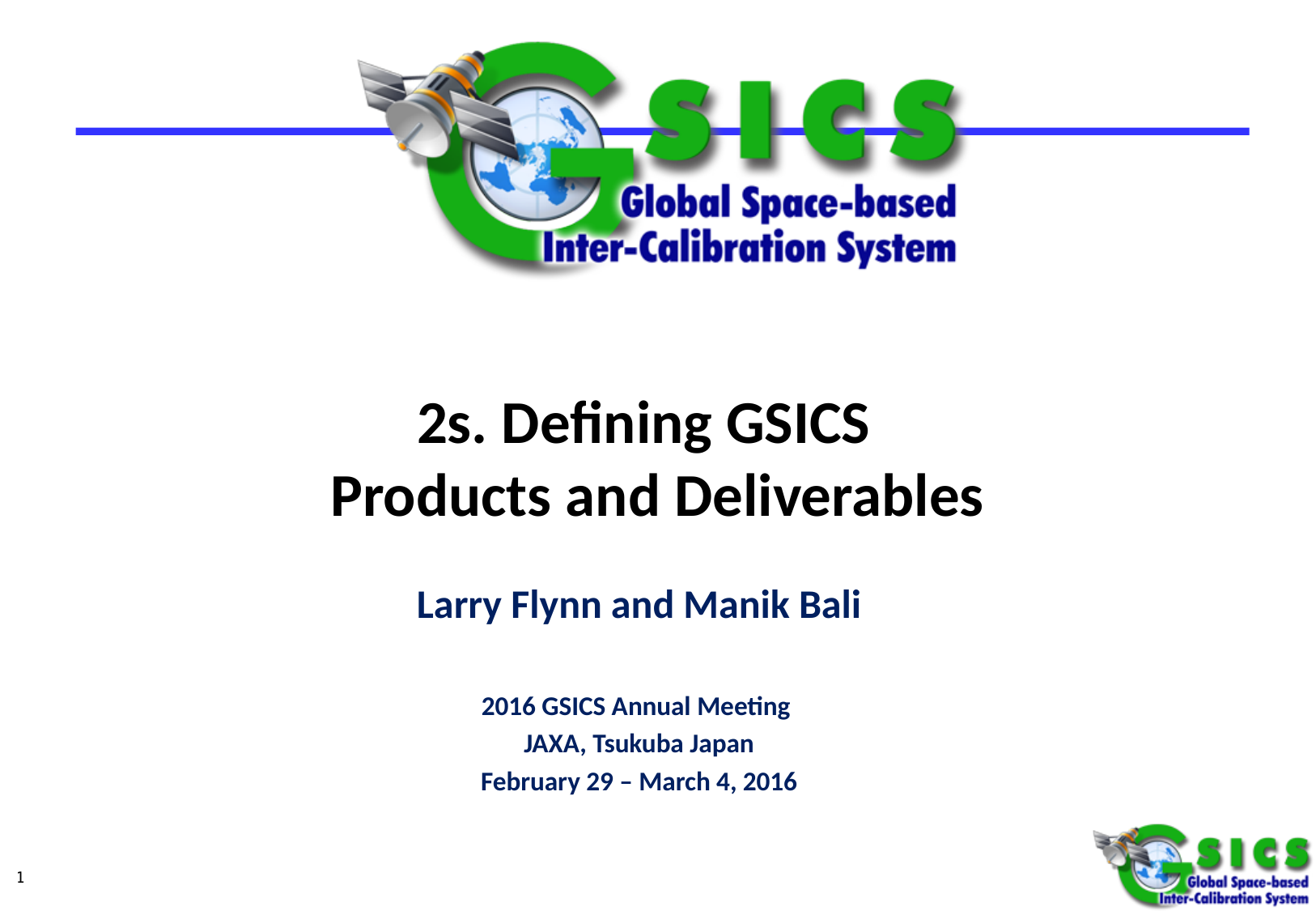

# 2s. Defining GSICS Products and Deliverables
Larry Flynn and Manik Bali

2016 GSICS Annual Meeting
JAXA, Tsukuba Japan
February 29 – March 4, 2016